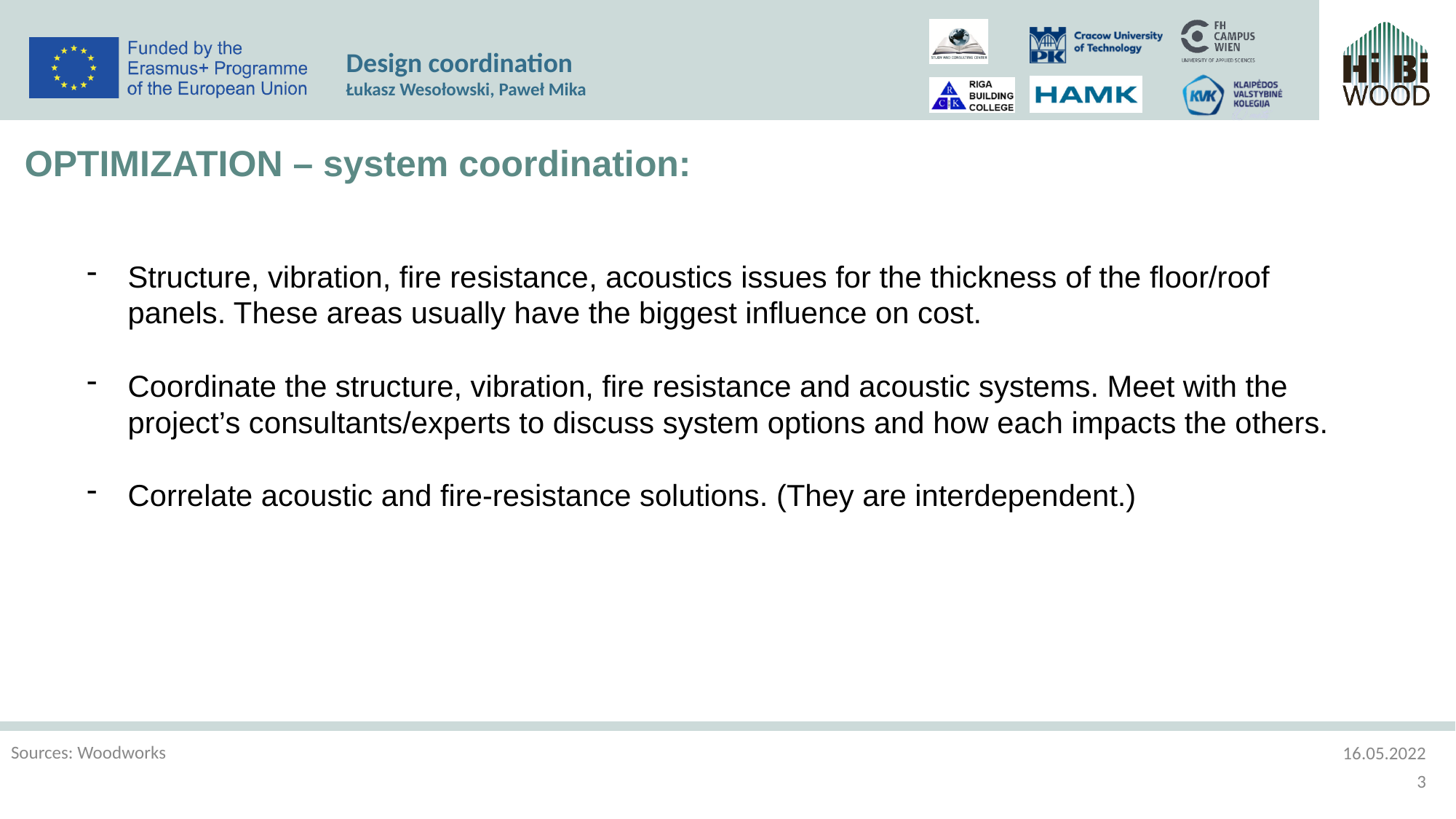

Design coordination
Łukasz Wesołowski, Paweł Mika
OPTIMIZATION – system coordination:

Structure, vibration, fire resistance, acoustics issues for the thickness of the floor/roof panels. These areas usually have the biggest influence on cost.

Coordinate the structure, vibration, fire resistance and acoustic systems. Meet with the project’s consultants/experts to discuss system options and how each impacts the others.

Correlate acoustic and fire-resistance solutions. (They are interdependent.)
Sources: Woodworks
16.05.2022
3